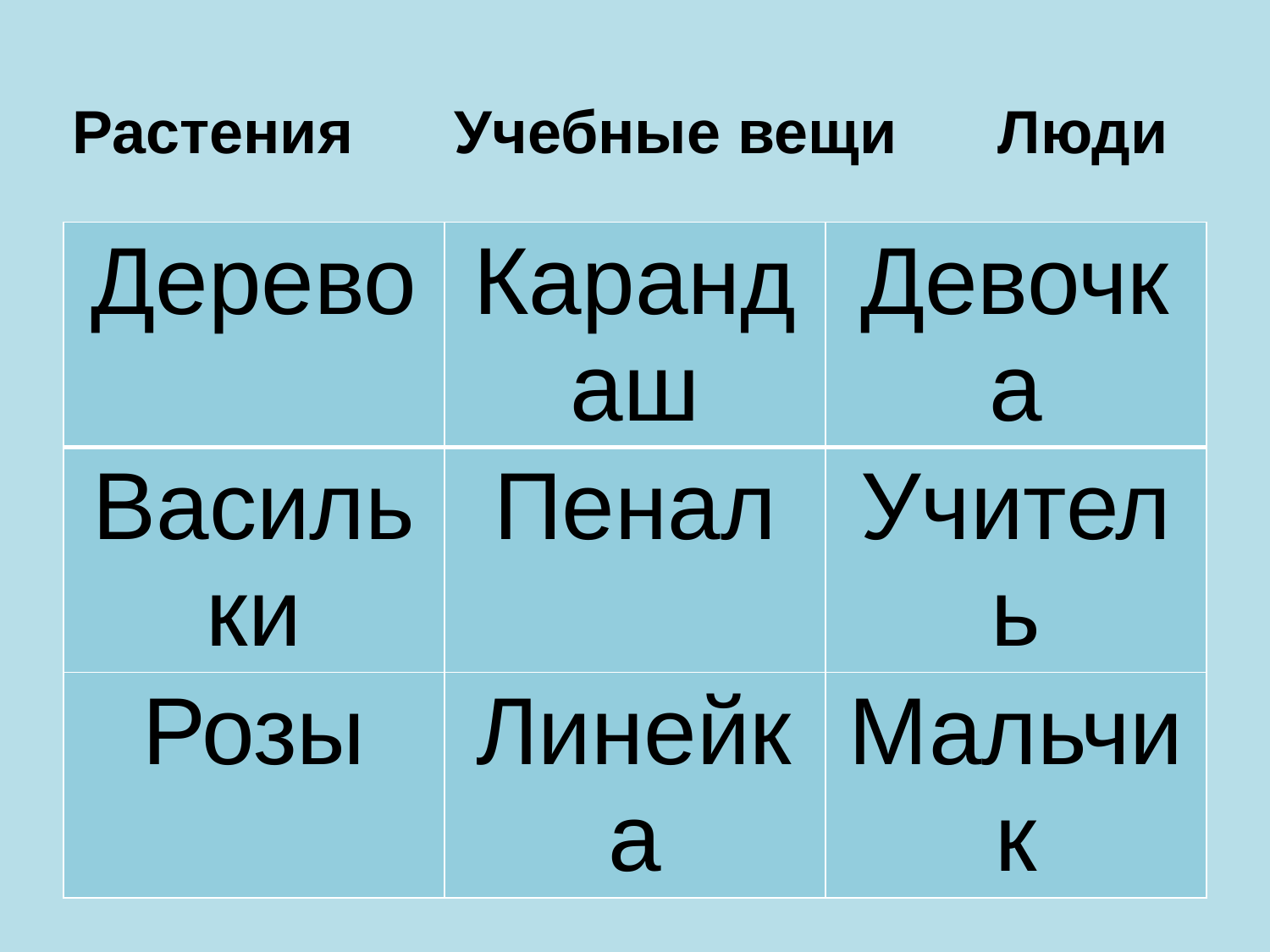

# Растения      Учебные вещи      Люди
| Дерево | Карандаш | Девочка |
| --- | --- | --- |
| Васильки | Пенал | Учитель |
| Розы | Линейка | Мальчик |